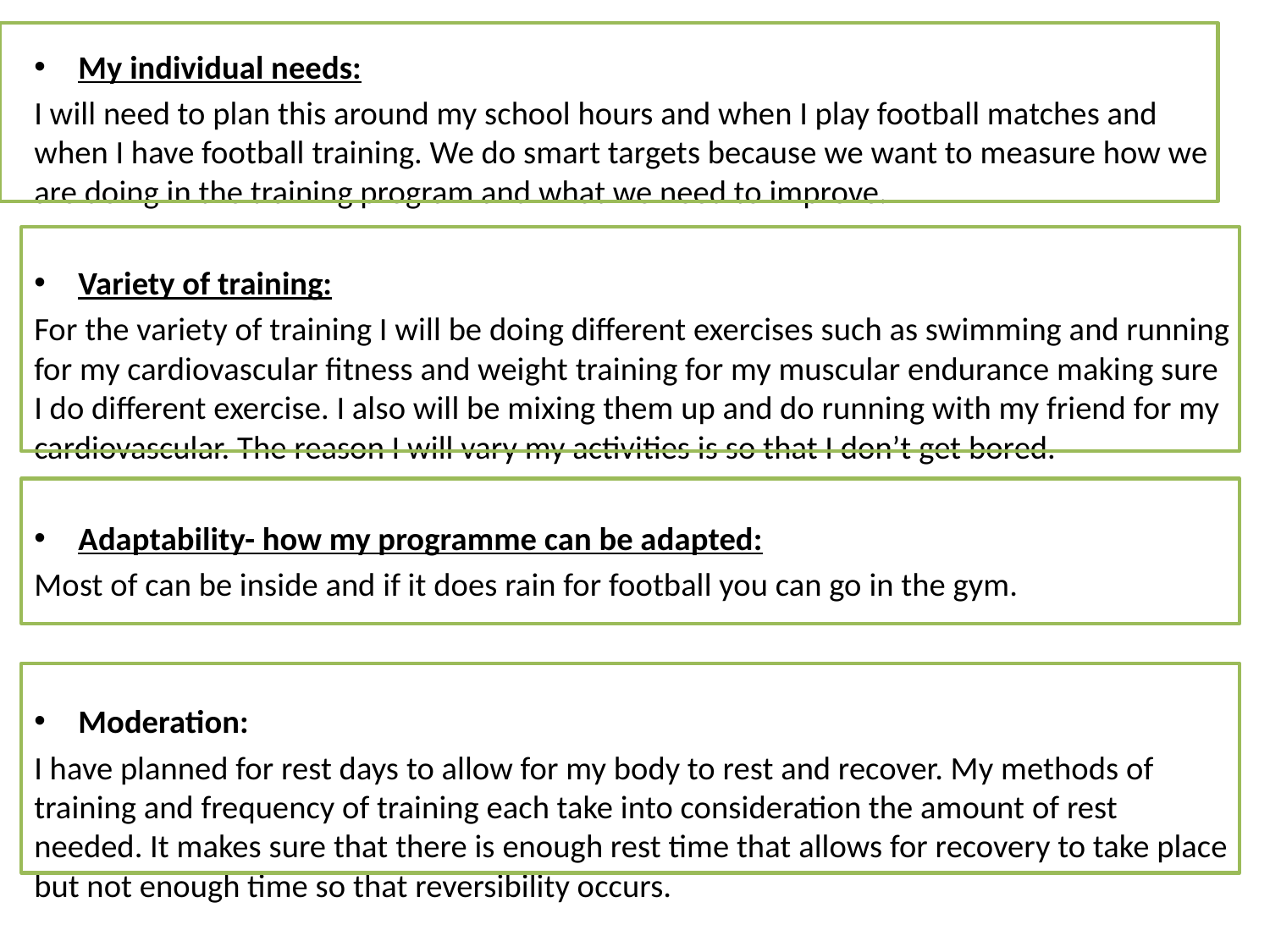

My individual needs:
I will need to plan this around my school hours and when I play football matches and when I have football training. We do smart targets because we want to measure how we are doing in the training program and what we need to improve.

Variety of training:
For the variety of training I will be doing different exercises such as swimming and running for my cardiovascular fitness and weight training for my muscular endurance making sure I do different exercise. I also will be mixing them up and do running with my friend for my cardiovascular. The reason I will vary my activities is so that I don’t get bored.

Adaptability- how my programme can be adapted:
Most of can be inside and if it does rain for football you can go in the gym.

Moderation:
I have planned for rest days to allow for my body to rest and recover. My methods of training and frequency of training each take into consideration the amount of rest needed. It makes sure that there is enough rest time that allows for recovery to take place but not enough time so that reversibility occurs.